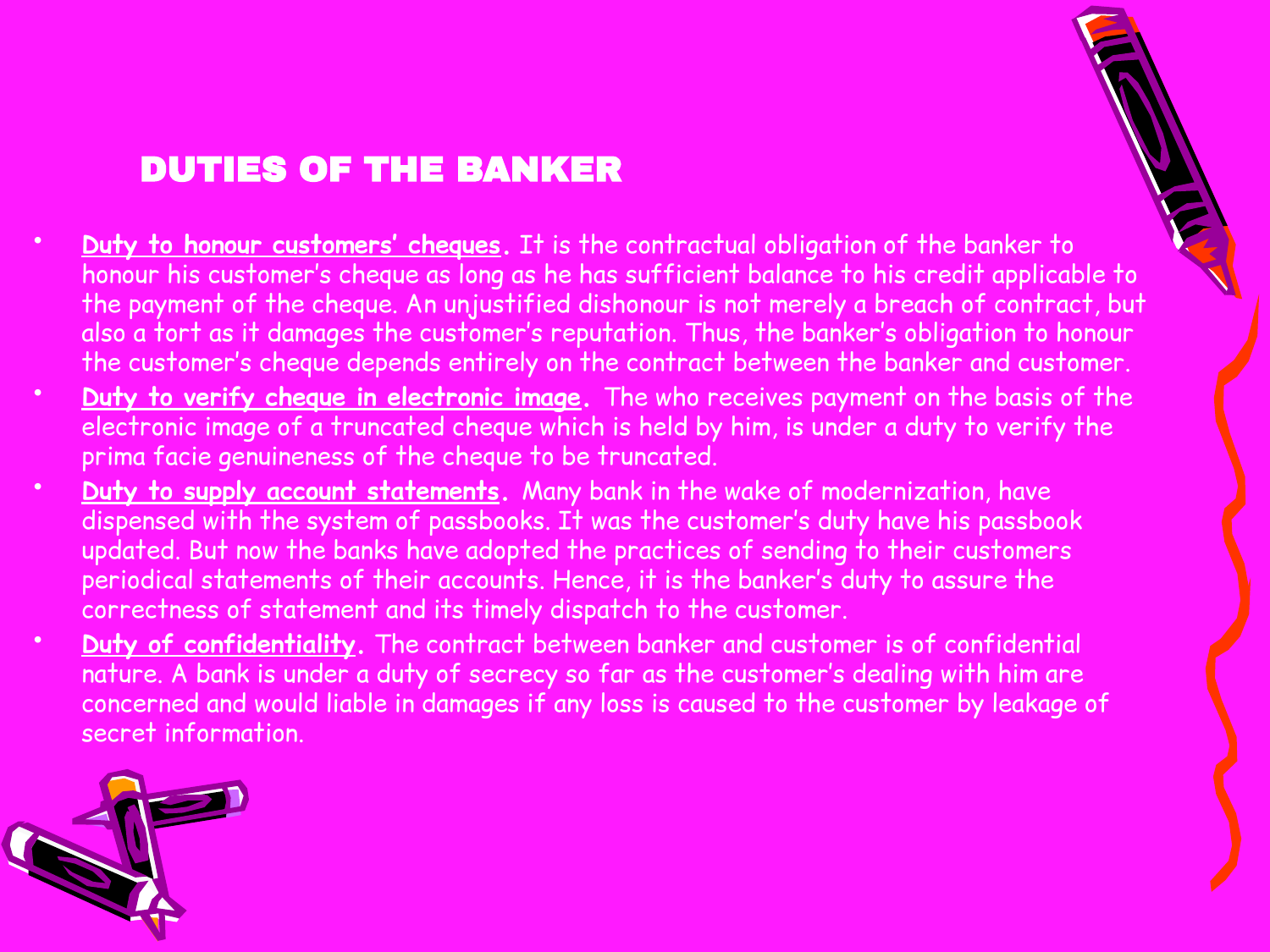

# DUTIES OF THE BANKER
Duty to honour customers’ cheques. It is the contractual obligation of the banker to honour his customer’s cheque as long as he has sufficient balance to his credit applicable to the payment of the cheque. An unjustified dishonour is not merely a breach of contract, but also a tort as it damages the customer’s reputation. Thus, the banker’s obligation to honour the customer’s cheque depends entirely on the contract between the banker and customer.
Duty to verify cheque in electronic image. The who receives payment on the basis of the electronic image of a truncated cheque which is held by him, is under a duty to verify the prima facie genuineness of the cheque to be truncated.
Duty to supply account statements. Many bank in the wake of modernization, have dispensed with the system of passbooks. It was the customer’s duty have his passbook updated. But now the banks have adopted the practices of sending to their customers periodical statements of their accounts. Hence, it is the banker’s duty to assure the correctness of statement and its timely dispatch to the customer.
Duty of confidentiality. The contract between banker and customer is of confidential nature. A bank is under a duty of secrecy so far as the customer’s dealing with him are concerned and would liable in damages if any loss is caused to the customer by leakage of secret information.